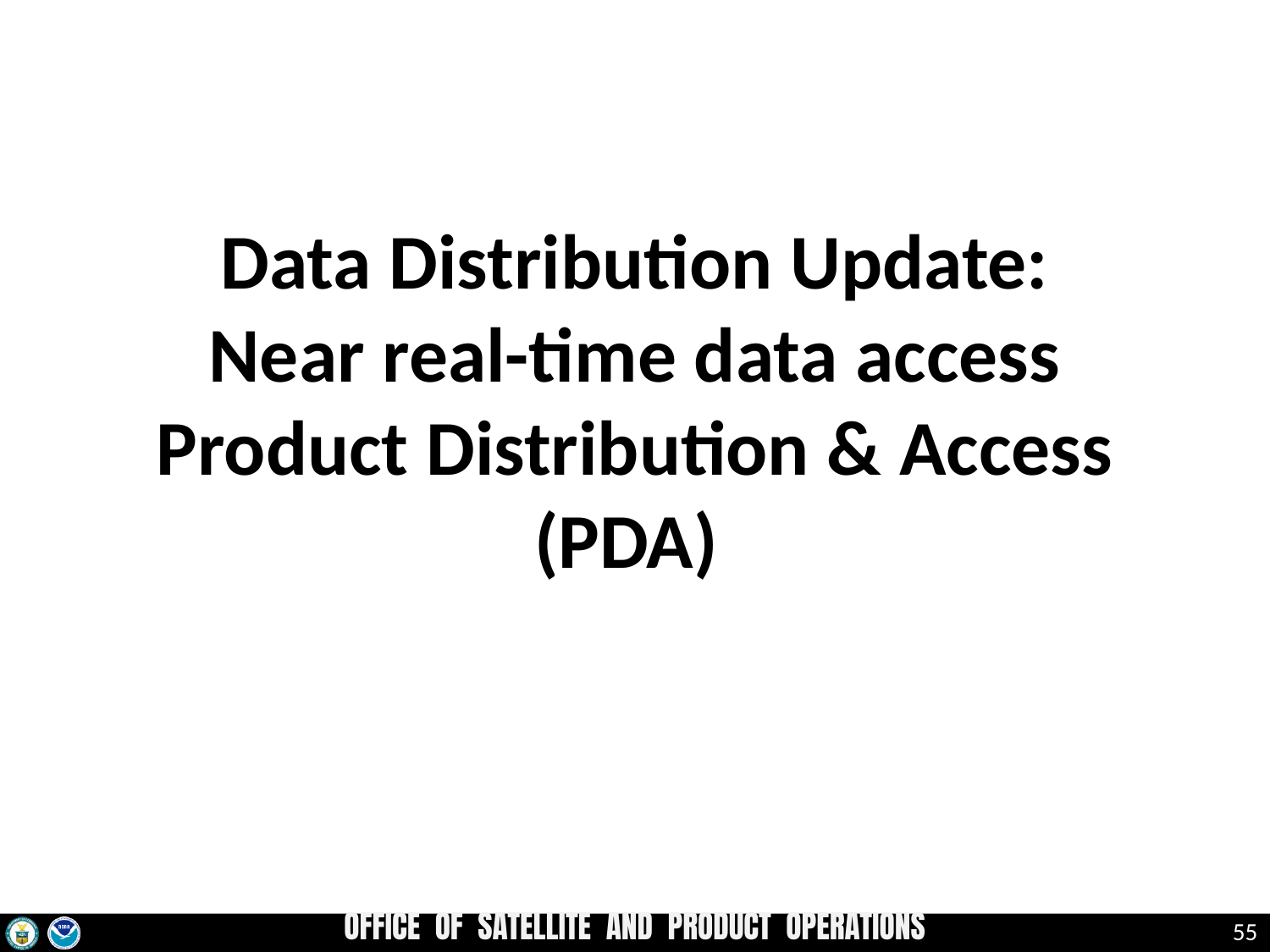

# Data Distribution Update: Near real-time data access Product Distribution & Access (PDA)